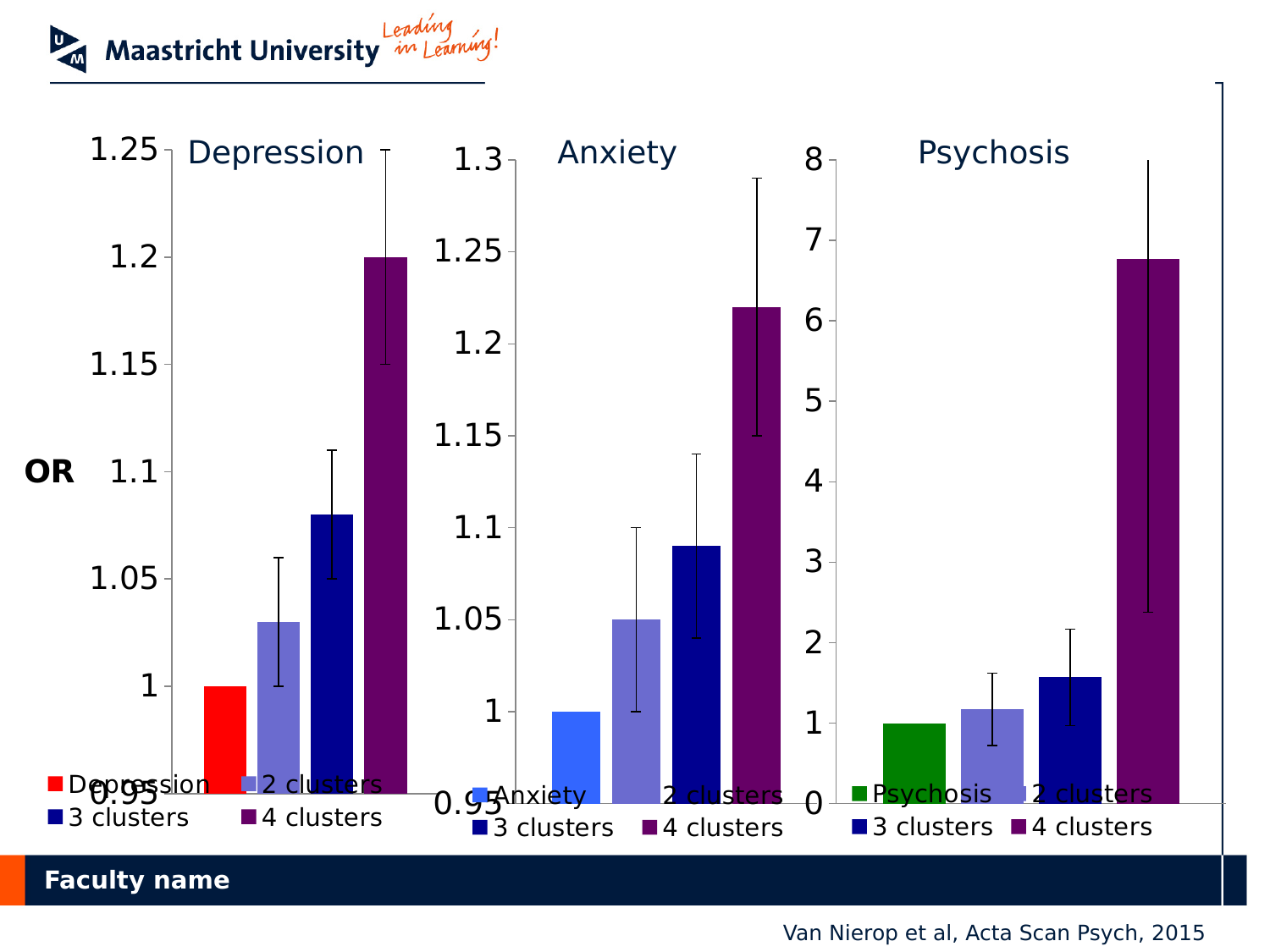

### Chart

| Category | Depression | 2 clusters | 3 clusters | 4 clusters |
|---|---|---|---|---|
| Depression | 1.0 | 1.03 | 1.08 | 1.2 |
Depression

### Chart

| Category | Anxiety | 2 clusters | 3 clusters | 4 clusters |
|---|---|---|---|---|
| Anxiety | 1.0 | 1.05 | 1.09 | 1.22 |
Anxiety

### Chart

| Category | Psychosis | 2 clusters | 3 clusters | 4 clusters |
|---|---|---|---|---|
| Psychosis | 1.0 | 1.17 | 1.57 | 6.769999999999999 |
Psychosis
Van Nierop et al, Acta Scan Psych, 2015